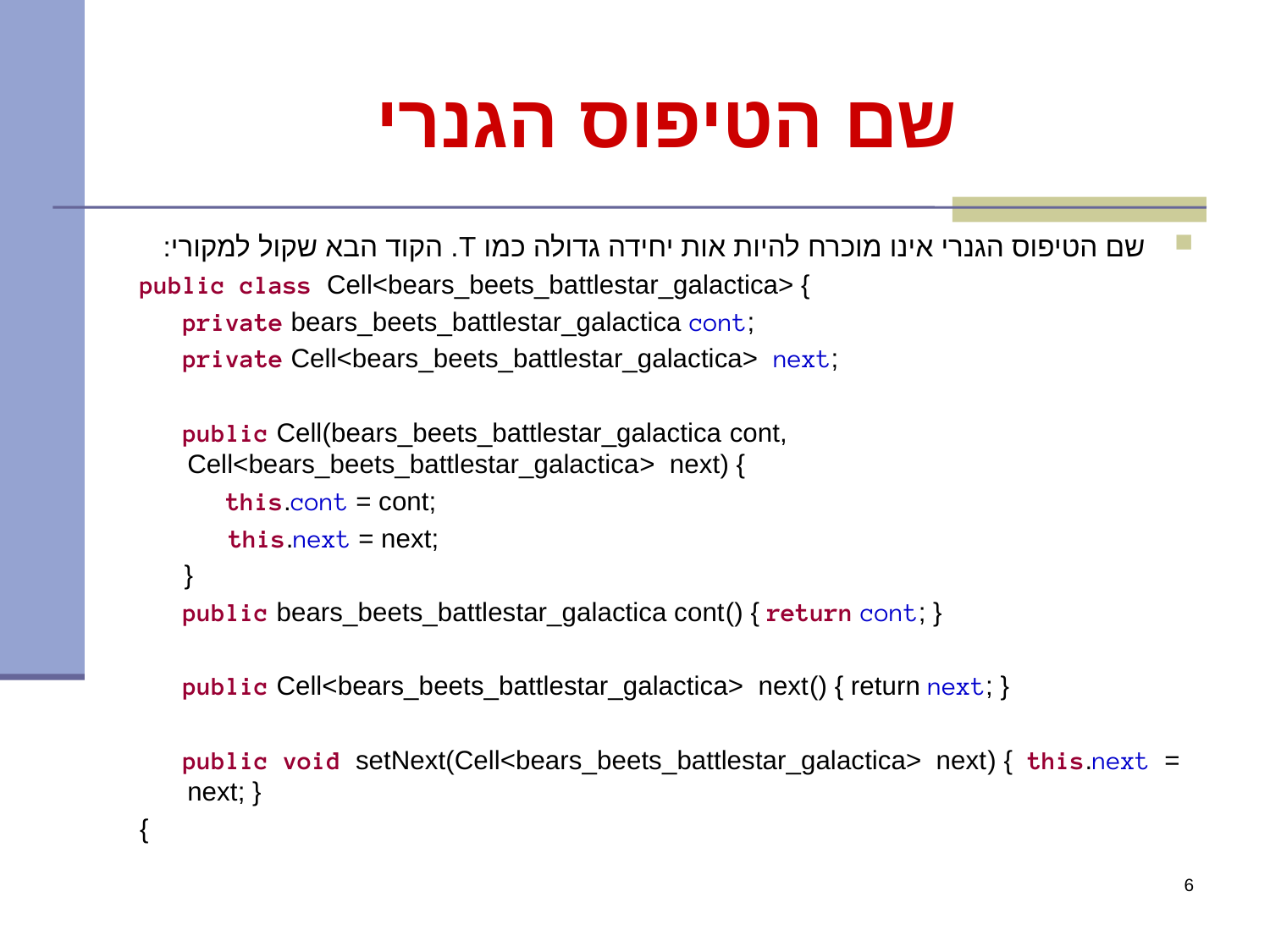

# שם הטיפוס הגנרי
שם הטיפוס הגנרי אינו מוכרח להיות אות יחידה גדולה כמו T. הקוד הבא שקול למקורי:
public class Cell<bears_beets_battlestar_galactica> {
   private bears_beets_battlestar_galactica cont;
   private Cell<bears_beets_battlestar_galactica>  next;

   public Cell(bears_beets_battlestar_galactica cont, Cell<bears_beets_battlestar_galactica>  next) {
      this.cont = cont;
            this.next = next;
      }
   public bears_beets_battlestar_galactica cont() { return cont; }

   public Cell<bears_beets_battlestar_galactica>  next() { return next; }

   public void setNext(Cell<bears_beets_battlestar_galactica>  next) {  this.next = next; }
{

6